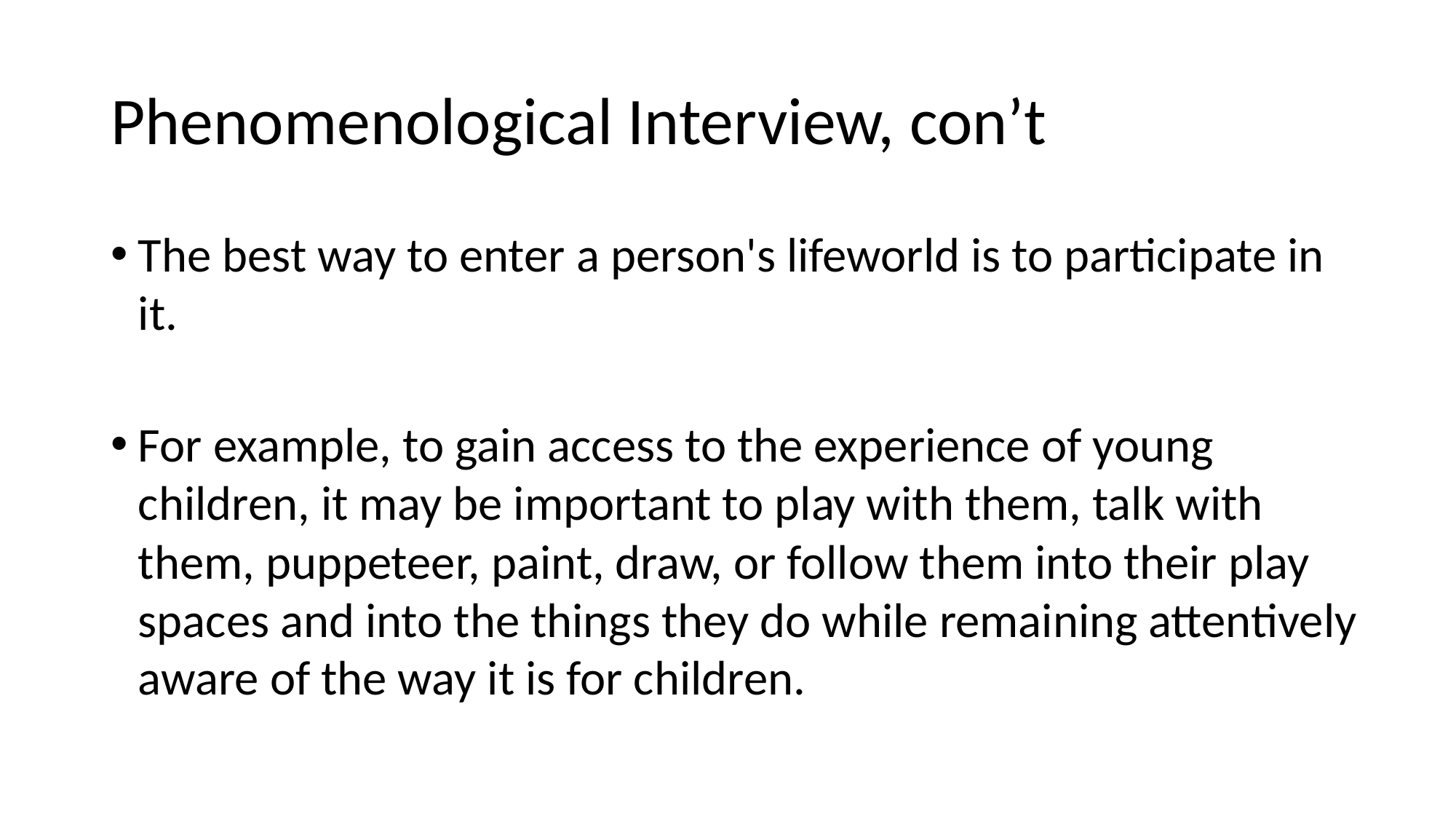

# Phenomenological Interview, con’t
The best way to enter a person's lifeworld is to participate in it.
For example, to gain access to the experience of young children, it may be important to play with them, talk with them, puppeteer, paint, draw, or follow them into their play spaces and into the things they do while remaining attentively aware of the way it is for children.